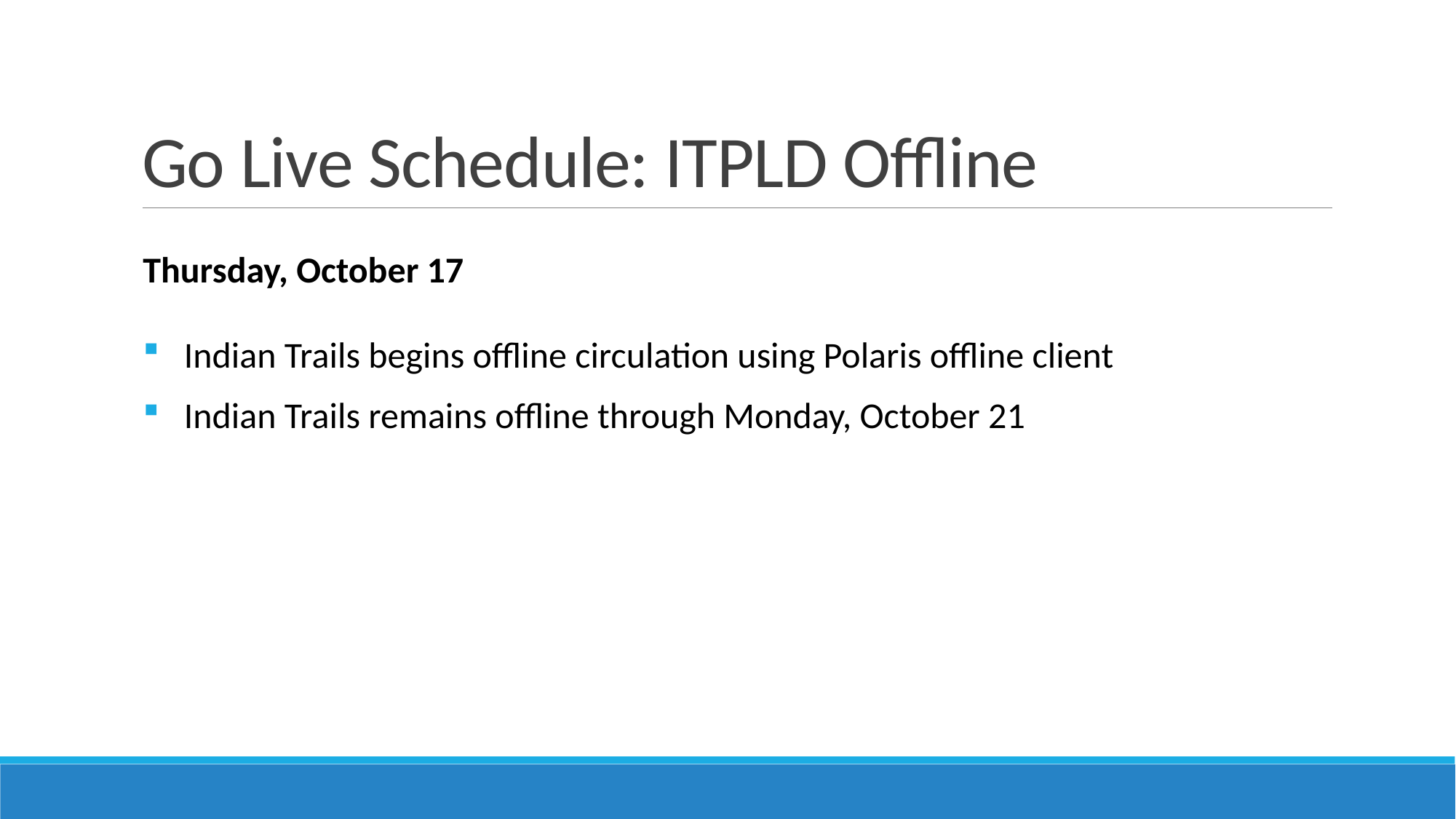

# Go Live Schedule: ITPLD Offline
Thursday, October 17

Indian Trails begins offline circulation using Polaris offline client
Indian Trails remains offline through Monday, October 21